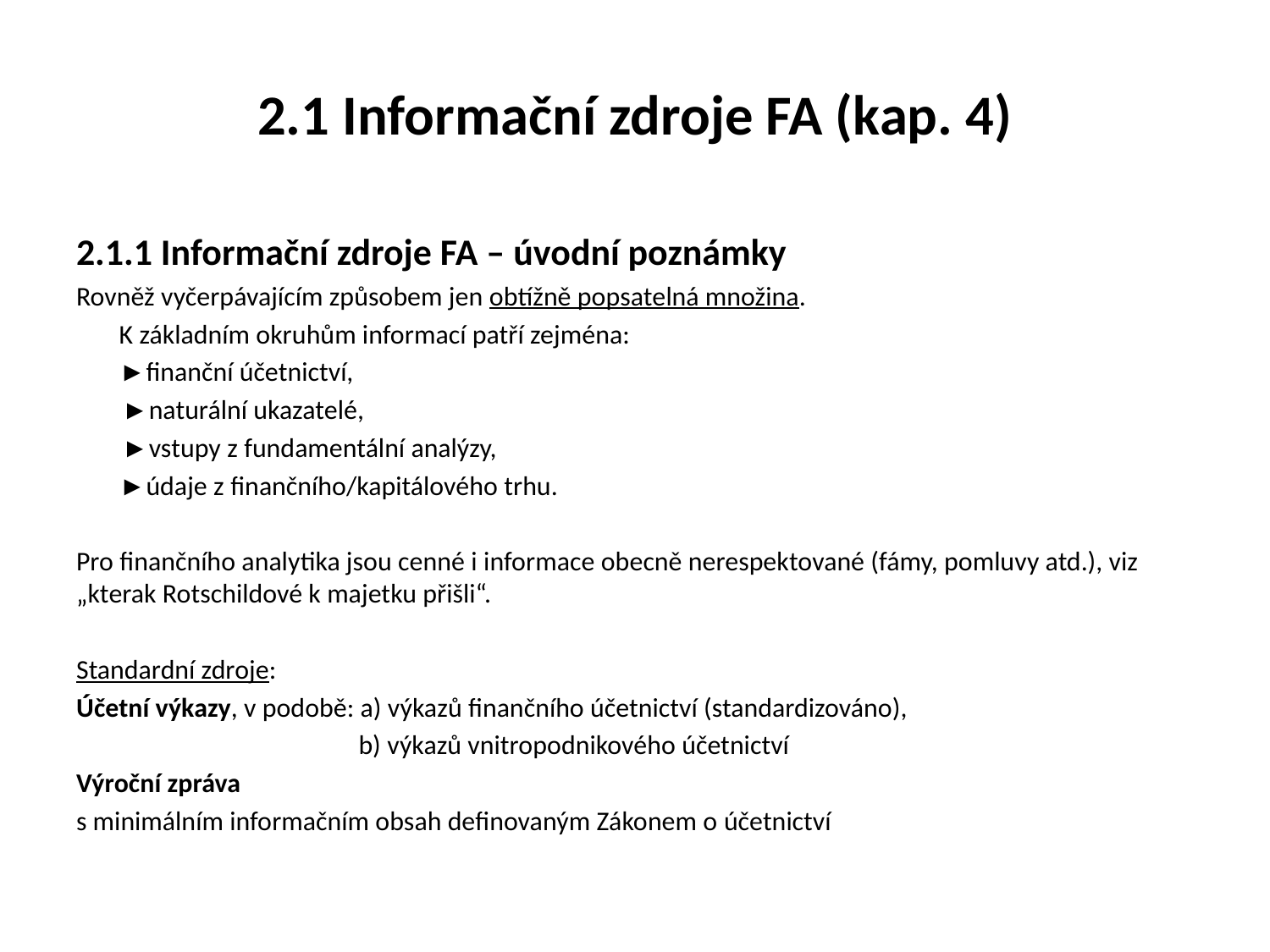

# 2.1 Informační zdroje FA (kap. 4)
2.1.1 Informační zdroje FA – úvodní poznámky
Rovněž vyčerpávajícím způsobem jen obtížně popsatelná množina.
       K základním okruhům informací patří zejména:
       ►finanční účetnictví,
      ►naturální ukazatelé,
      ►vstupy z fundamentální analýzy,
       ►údaje z finančního/kapitálového trhu.

Pro finančního analytika jsou cenné i informace obecně nerespektované (fámy, pomluvy atd.), viz „kterak Rotschildové k majetku přišli“.

Standardní zdroje:
Účetní výkazy, v podobě: a) výkazů finančního účetnictví (standardizováno),
                                              b) výkazů vnitropodnikového účetnictví
Výroční zpráva
s minimálním informačním obsah definovaným Zákonem o účetnictví